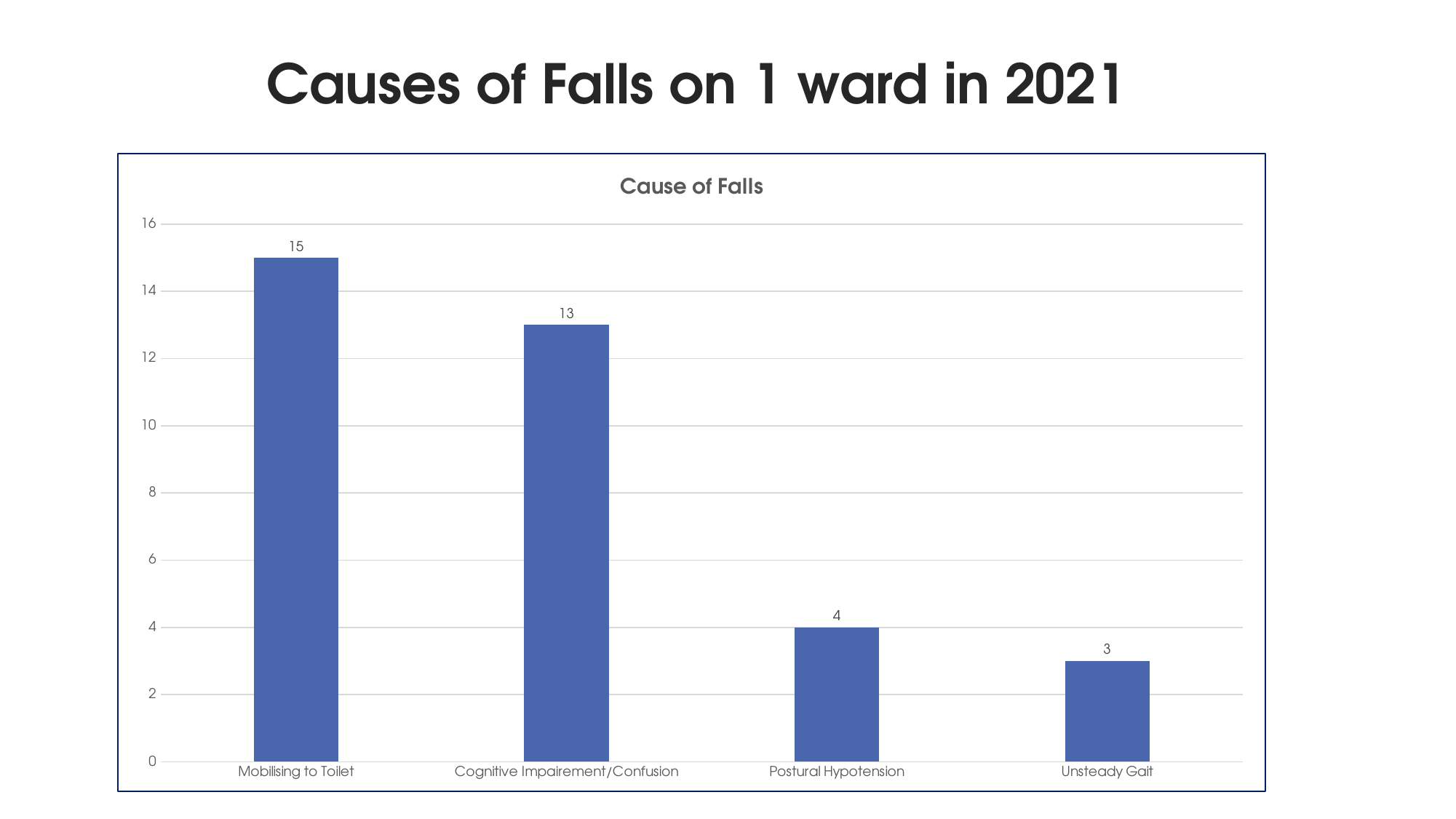

# Causes of Falls on 1 ward in 2021

### Chart: Cause of Falls

| Category |  |
|---|---|
| Mobilising to Toilet | 15.0 |
| Cognitive Impairement/Confusion | 13.0 |
| Postural Hypotension | 4.0 |
| Unsteady Gait | 3.0 |